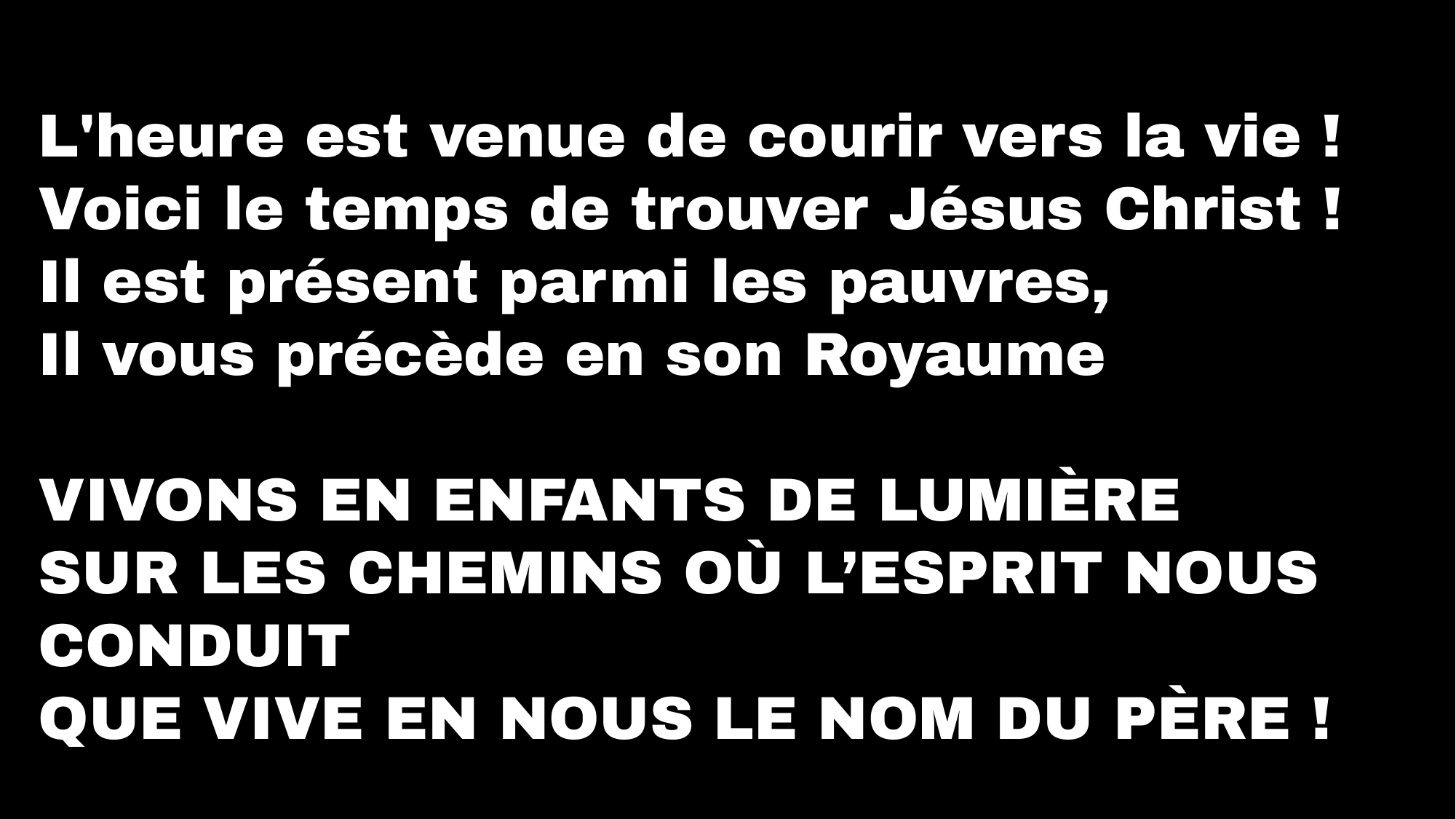

L'heure est venue de courir vers la vie !
Voici le temps de trouver Jésus Christ !
Il est présent parmi les pauvres,
Il vous précède en son Royaume

Vivons en enfants de lumière
Sur les chemins où l’Esprit nous conduit
Que vive en nous le nom du Père !